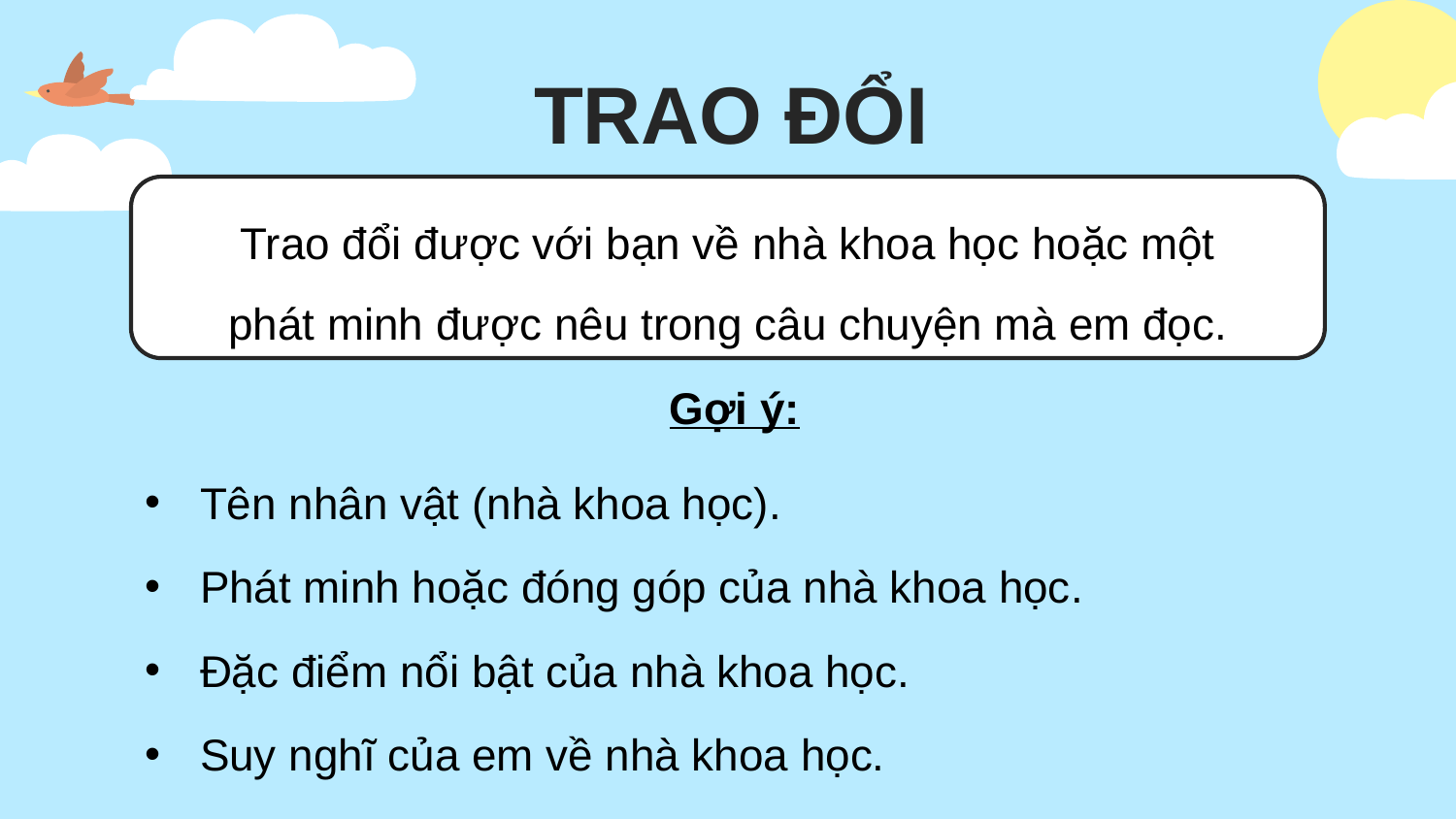

# TRAO ĐỔI

Trao đổi được với bạn về nhà khoa học hoặc một phát minh được nêu trong câu chuyện mà em đọc.
Gợi ý:
Tên nhân vật (nhà khoa học).
Phát minh hoặc đóng góp của nhà khoa học.
Đặc điểm nổi bật của nhà khoa học.
Suy nghĩ của em về nhà khoa học.